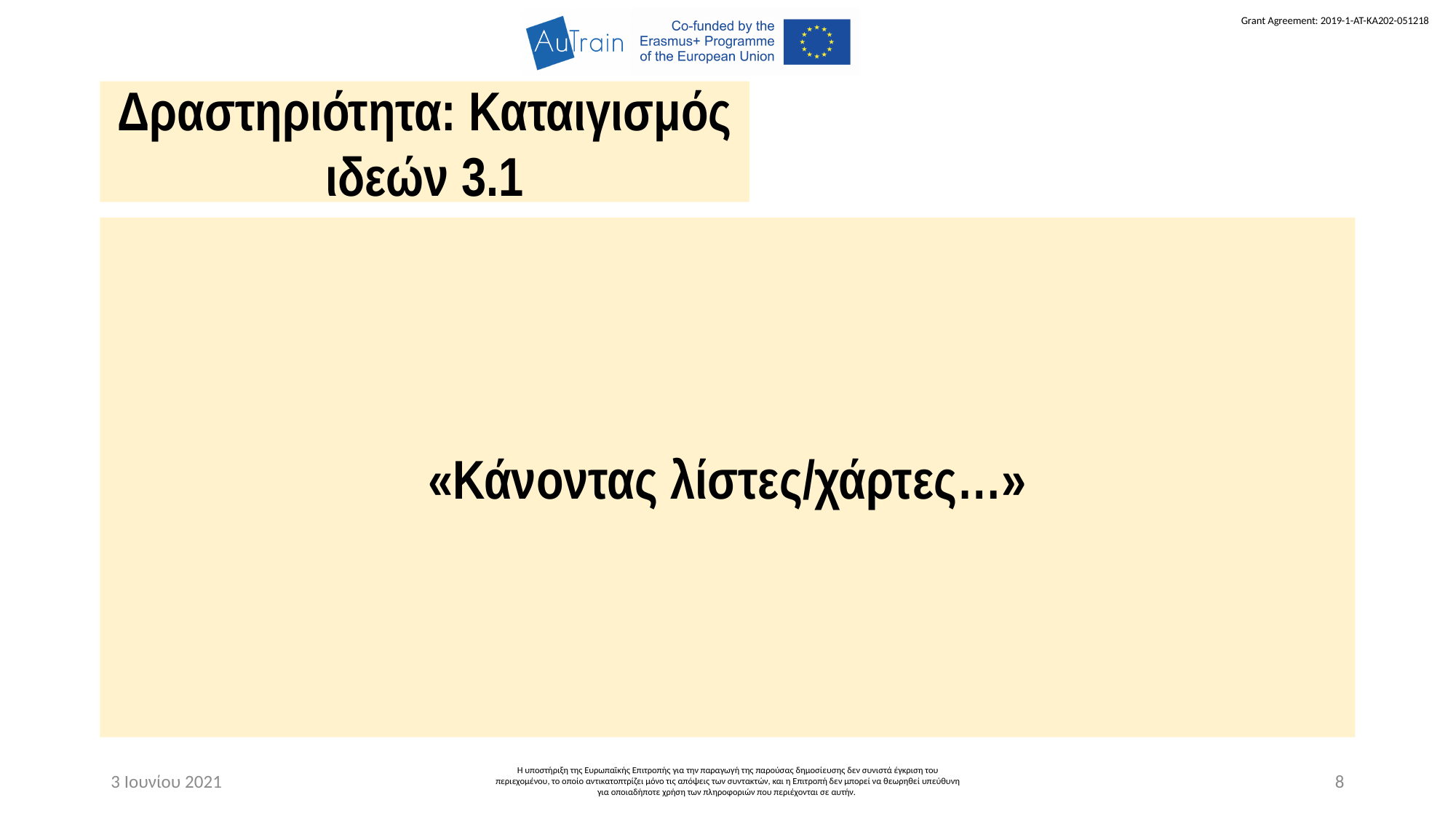

Δραστηριότητα: Καταιγισμός ιδεών 3.1
«Κάνοντας λίστες/χάρτες…»

3 Ιουνίου 2021
Η υποστήριξη της Ευρωπαϊκής Επιτροπής για την παραγωγή της παρούσας δημοσίευσης δεν συνιστά έγκριση του περιεχομένου, το οποίο αντικατοπτρίζει μόνο τις απόψεις των συντακτών, και η Επιτροπή δεν μπορεί να θεωρηθεί υπεύθυνη για οποιαδήποτε χρήση των πληροφοριών που περιέχονται σε αυτήν.
8